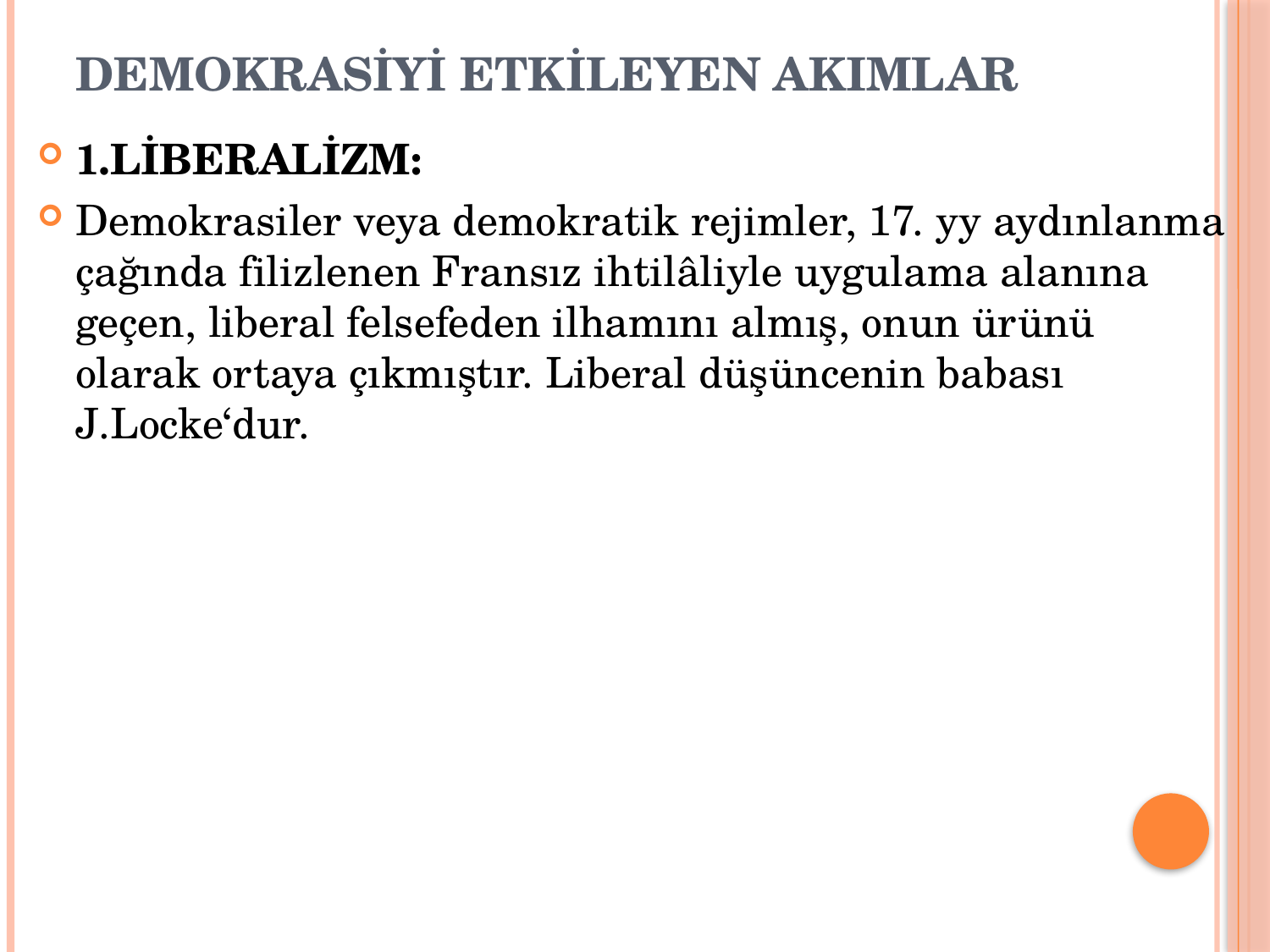

# DEMOKRASİYİ ETKİLEYEN AKIMLAR
1.LİBERALİZM:
Demokrasiler veya demokratik rejimler, 17. yy aydınlanma çağında filizlenen Fransız ihtilâliyle uygulama alanına geçen, liberal felsefeden ilhamını almış, onun ürünü olarak ortaya çıkmıştır. Liberal düşüncenin babası J.Locke‘dur.